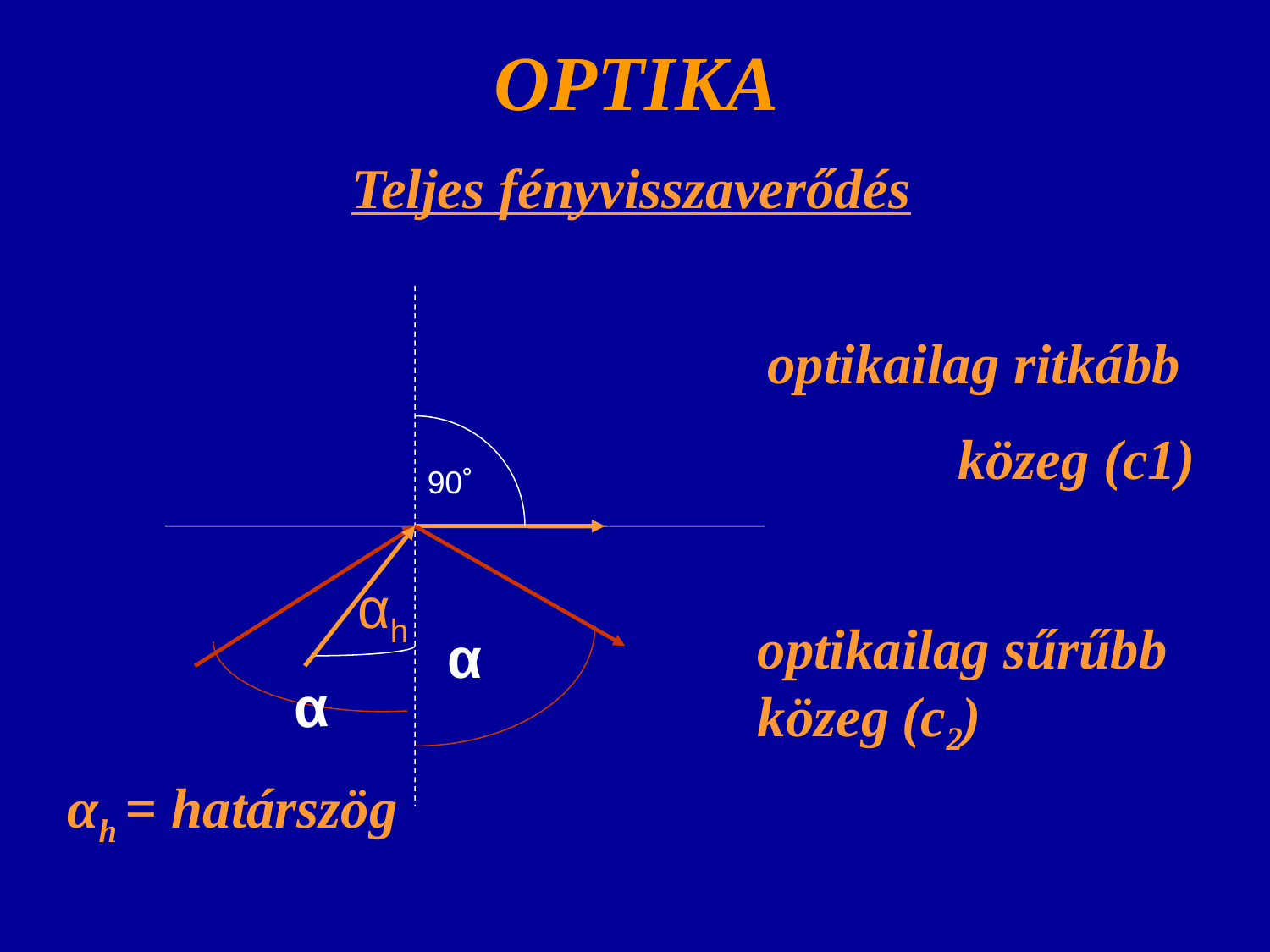

# OPTIKA
Teljes fényvisszaverődés

optikailag ritkább
közeg (c1)

90˚

αh
optikailag sűrűbb közeg (c2)

α

α

αh = határszög